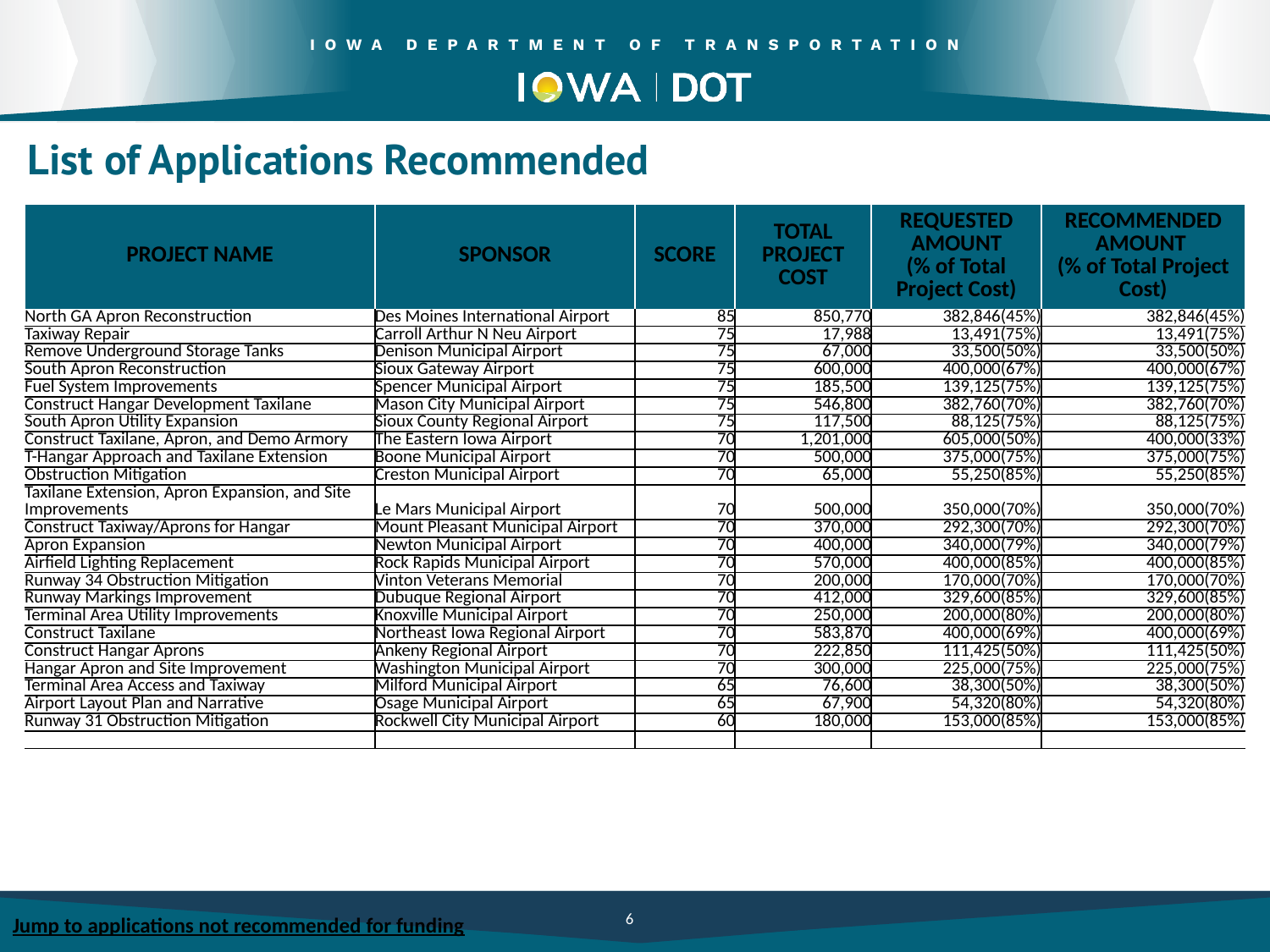

# List of Applications Recommended
| PROJECT NAME | SPONSOR | SCORE | TOTAL PROJECT COST | REQUESTED AMOUNT (% of Total Project Cost) | RECOMMENDED AMOUNT (% of Total Project Cost) |
| --- | --- | --- | --- | --- | --- |
| North GA Apron Reconstruction | Des Moines International Airport | 85 | 850,770 | 382,846(45%) | 382,846(45%) |
| Taxiway Repair | Carroll Arthur N Neu Airport | 75 | 17,988 | 13,491(75%) | 13,491(75%) |
| Remove Underground Storage Tanks | Denison Municipal Airport | 75 | 67,000 | 33,500(50%) | 33,500(50%) |
| South Apron Reconstruction | Sioux Gateway Airport | 75 | 600,000 | 400,000(67%) | 400,000(67%) |
| Fuel System Improvements | Spencer Municipal Airport | 75 | 185,500 | 139,125(75%) | 139,125(75%) |
| Construct Hangar Development Taxilane | Mason City Municipal Airport | 75 | 546,800 | 382,760(70%) | 382,760(70%) |
| South Apron Utility Expansion | Sioux County Regional Airport | 75 | 117,500 | 88,125(75%) | 88,125(75%) |
| Construct Taxilane, Apron, and Demo Armory | The Eastern Iowa Airport | 70 | 1,201,000 | 605,000(50%) | 400,000(33%) |
| T-Hangar Approach and Taxilane Extension | Boone Municipal Airport | 70 | 500,000 | 375,000(75%) | 375,000(75%) |
| Obstruction Mitigation | Creston Municipal Airport | 70 | 65,000 | 55,250(85%) | 55,250(85%) |
| Taxilane Extension, Apron Expansion, and Site Improvements | Le Mars Municipal Airport | 70 | 500,000 | 350,000(70%) | 350,000(70%) |
| Construct Taxiway/Aprons for Hangar | Mount Pleasant Municipal Airport | 70 | 370,000 | 292,300(70%) | 292,300(70%) |
| Apron Expansion | Newton Municipal Airport | 70 | 400,000 | 340,000(79%) | 340,000(79%) |
| Airfield Lighting Replacement | Rock Rapids Municipal Airport | 70 | 570,000 | 400,000(85%) | 400,000(85%) |
| Runway 34 Obstruction Mitigation | Vinton Veterans Memorial | 70 | 200,000 | 170,000(70%) | 170,000(70%) |
| Runway Markings Improvement | Dubuque Regional Airport | 70 | 412,000 | 329,600(85%) | 329,600(85%) |
| Terminal Area Utility Improvements | Knoxville Municipal Airport | 70 | 250,000 | 200,000(80%) | 200,000(80%) |
| Construct Taxilane | Northeast Iowa Regional Airport | 70 | 583,870 | 400,000(69%) | 400,000(69%) |
| Construct Hangar Aprons | Ankeny Regional Airport | 70 | 222,850 | 111,425(50%) | 111,425(50%) |
| Hangar Apron and Site Improvement | Washington Municipal Airport | 70 | 300,000 | 225,000(75%) | 225,000(75%) |
| Terminal Area Access and Taxiway | Milford Municipal Airport | 65 | 76,600 | 38,300(50%) | 38,300(50%) |
| Airport Layout Plan and Narrative | Osage Municipal Airport | 65 | 67,900 | 54,320(80%) | 54,320(80%) |
| Runway 31 Obstruction Mitigation | Rockwell City Municipal Airport | 60 | 180,000 | 153,000(85%) | 153,000(85%) |
|  |  |  |  |  |  |
Jump to applications not recommended for funding